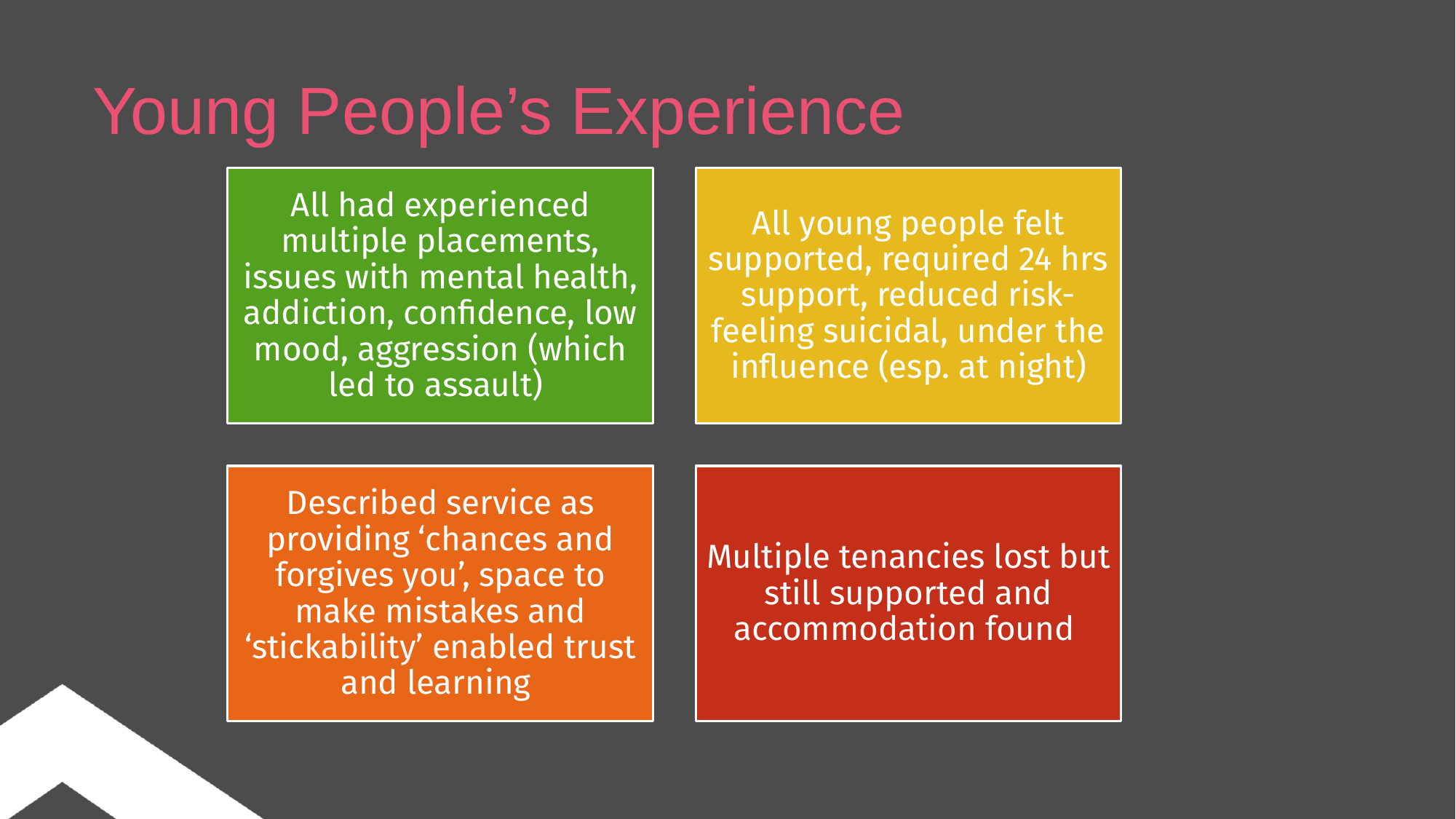

Young People’s Experience
All had experienced multiple placements, issues with mental health, addiction, confidence, low mood, aggression (which led to assault)
All young people felt supported, required 24 hrs support, reduced risk- feeling suicidal, under the influence (esp. at night)
Described service as providing ‘chances and forgives you’, space to make mistakes and ‘stickability’ enabled trust and learning
Multiple tenancies lost but still supported and accommodation found